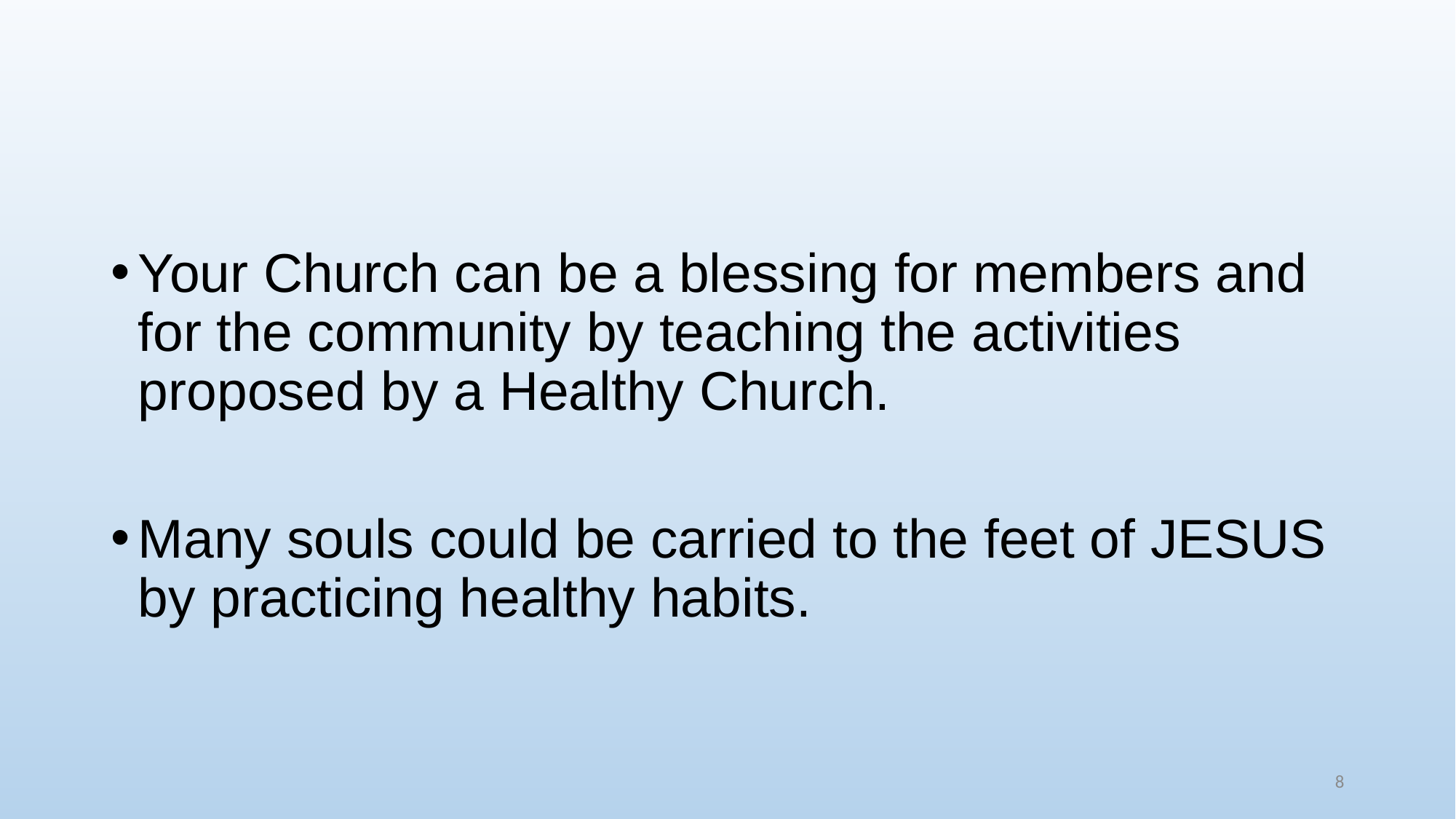

Your Church can be a blessing for members and for the community by teaching the activities proposed by a Healthy Church.

Many souls could be carried to the feet of JESUS by practicing healthy habits.
8